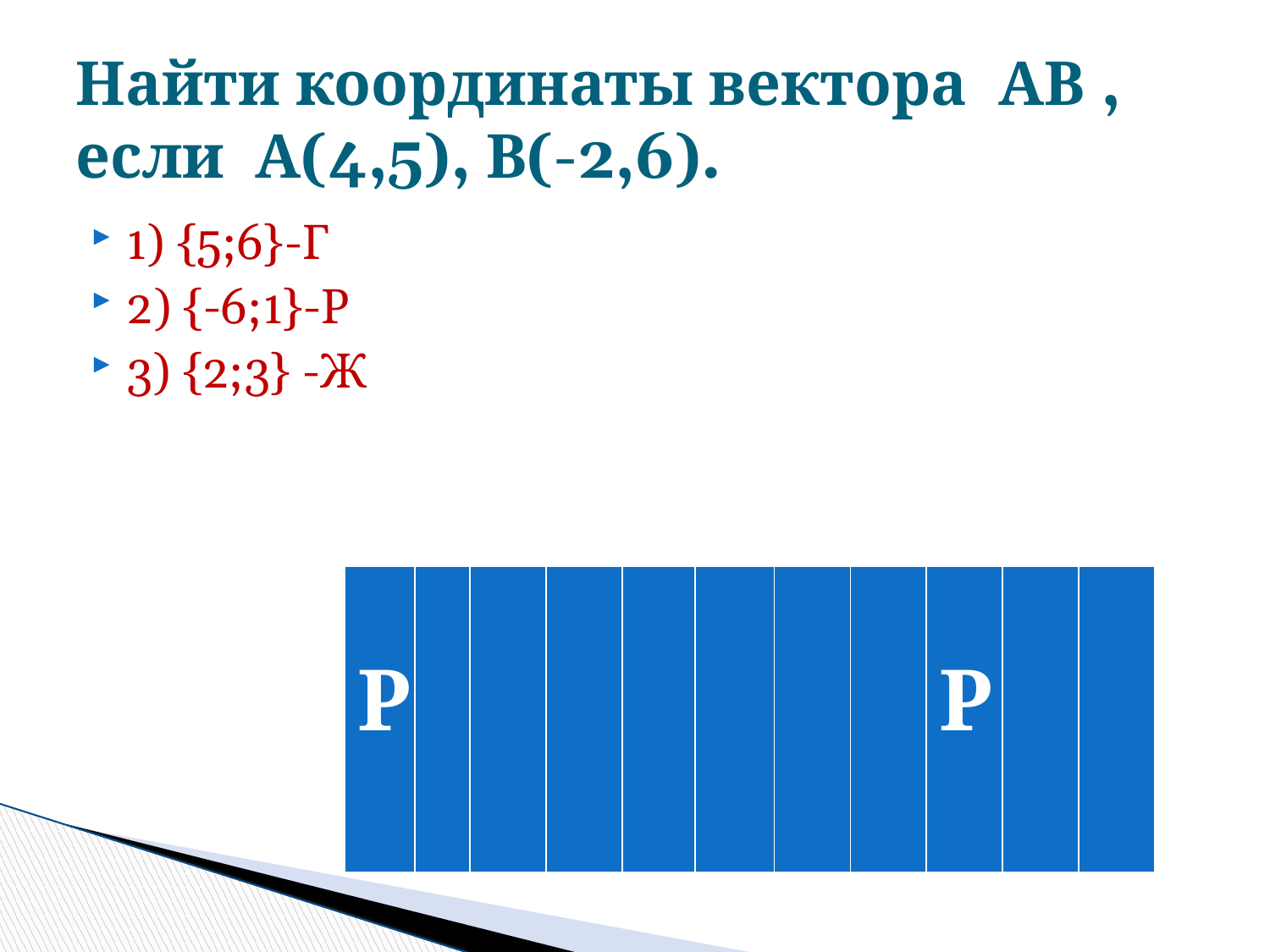

# Найти координаты вектора  АВ , если  А(4,5), В(-2,6).
1) {5;6}-Г
2) {-6;1}-Р
3) {2;3} -Ж
| Р |  |  |  |  |  |  |  | Р |  |  |
| --- | --- | --- | --- | --- | --- | --- | --- | --- | --- | --- |